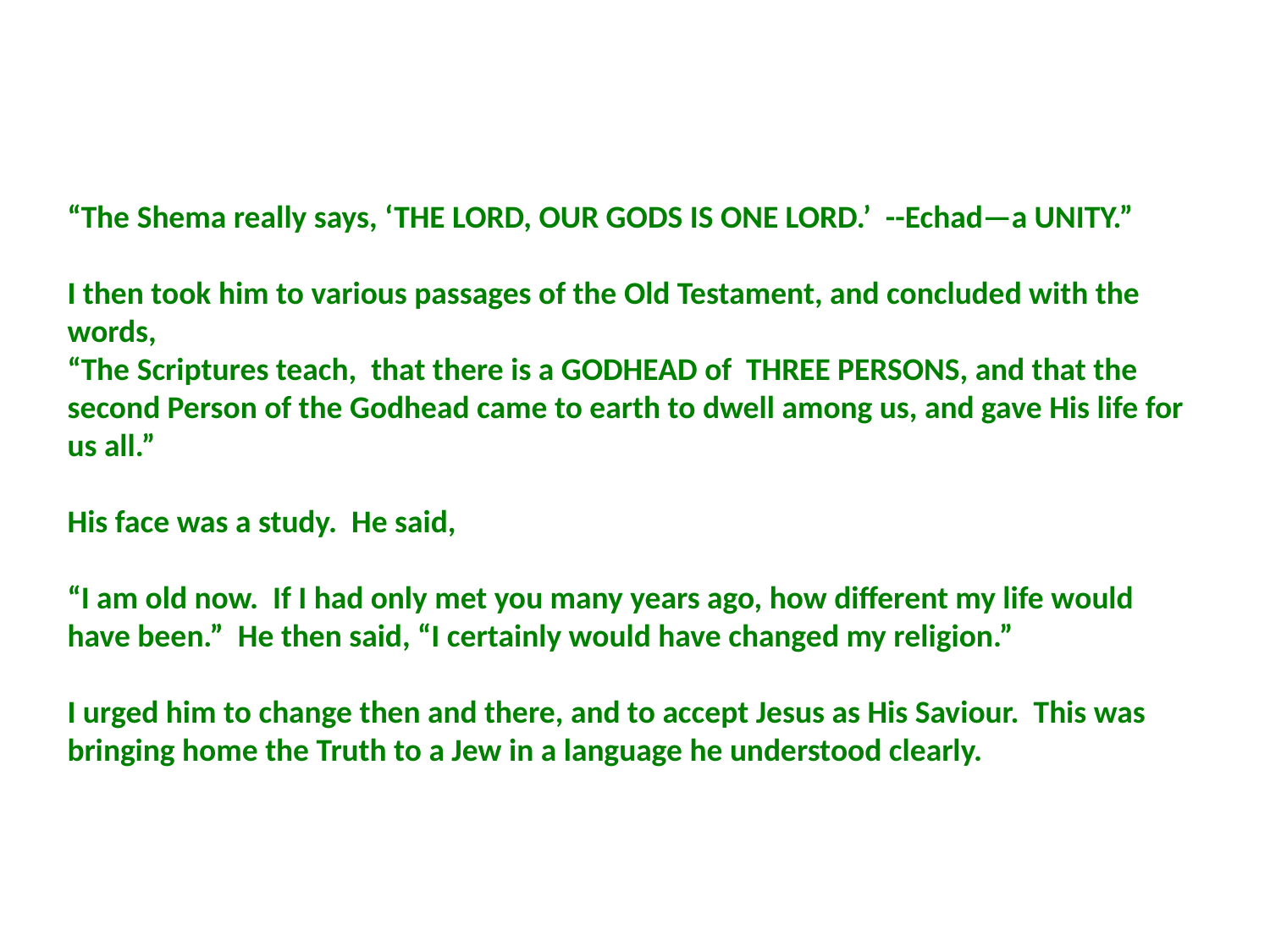

“The Shema really says, ‘THE LORD, OUR GODS IS ONE LORD.’  --Echad—a UNITY.”

I then took him to various passages of the Old Testament, and concluded with the words,
“The Scriptures teach,  that there is a GODHEAD of  THREE PERSONS, and that the second Person of the Godhead came to earth to dwell among us, and gave His life for us all.”

His face was a study.  He said,

“I am old now.  If I had only met you many years ago, how different my life would have been.”  He then said, “I certainly would have changed my religion.”

I urged him to change then and there, and to accept Jesus as His Saviour.  This was bringing home the Truth to a Jew in a language he understood clearly.